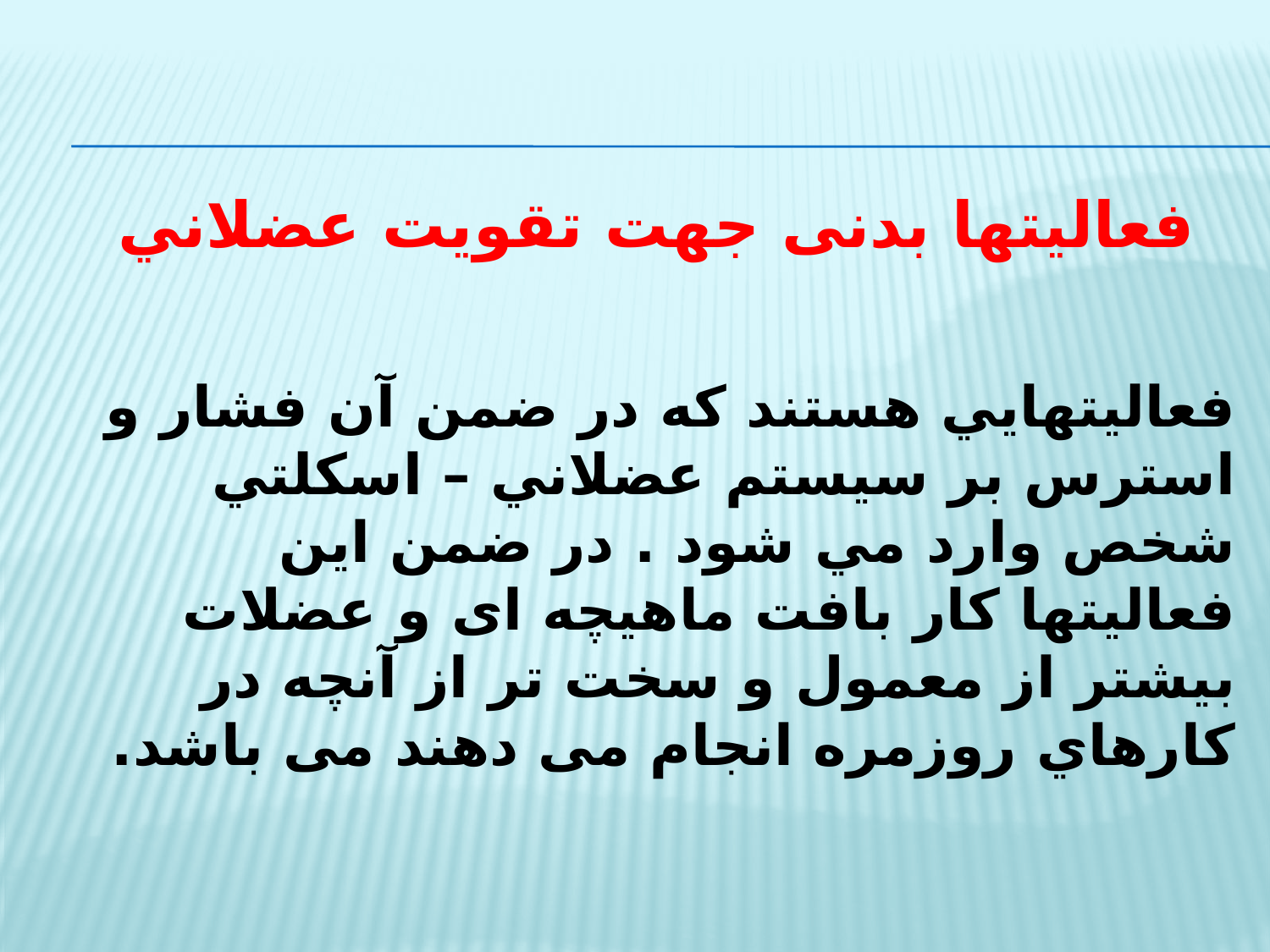

# فعالیتها بدنی جهت تقویت عضلاني

فعاليتهايي هستند كه در ضمن آن فشار و استرس بر سيستم عضلاني – اسكلتي شخص وارد مي شود . در ضمن این فعالیتها کار بافت ماهیچه ای و عضلات بیشتر از معمول و سخت تر از آنچه در كارهاي روزمره انجام می دهند می باشد.